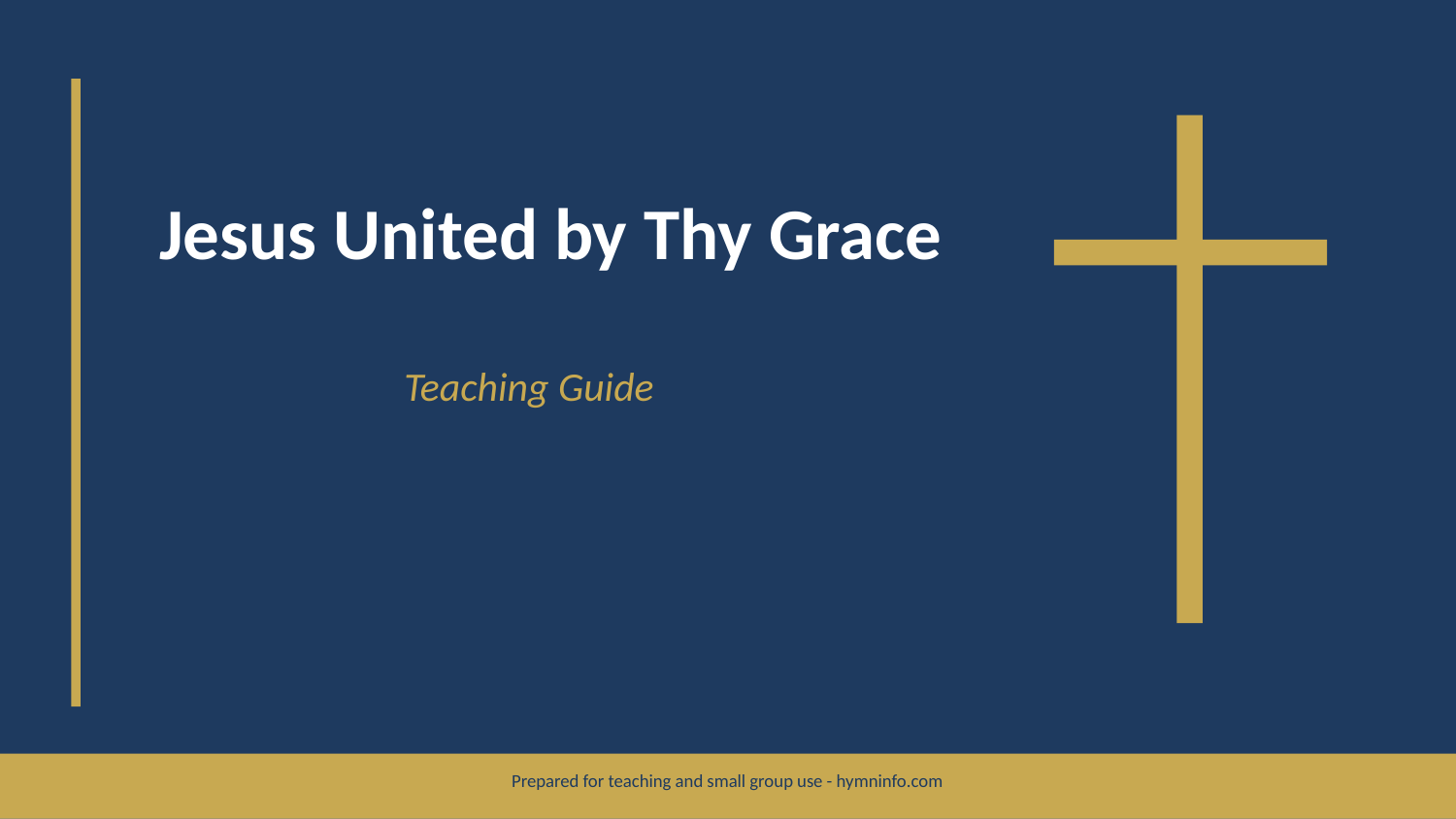

Jesus United by Thy Grace

Teaching Guide

Prepared for teaching and small group use - hymninfo.com